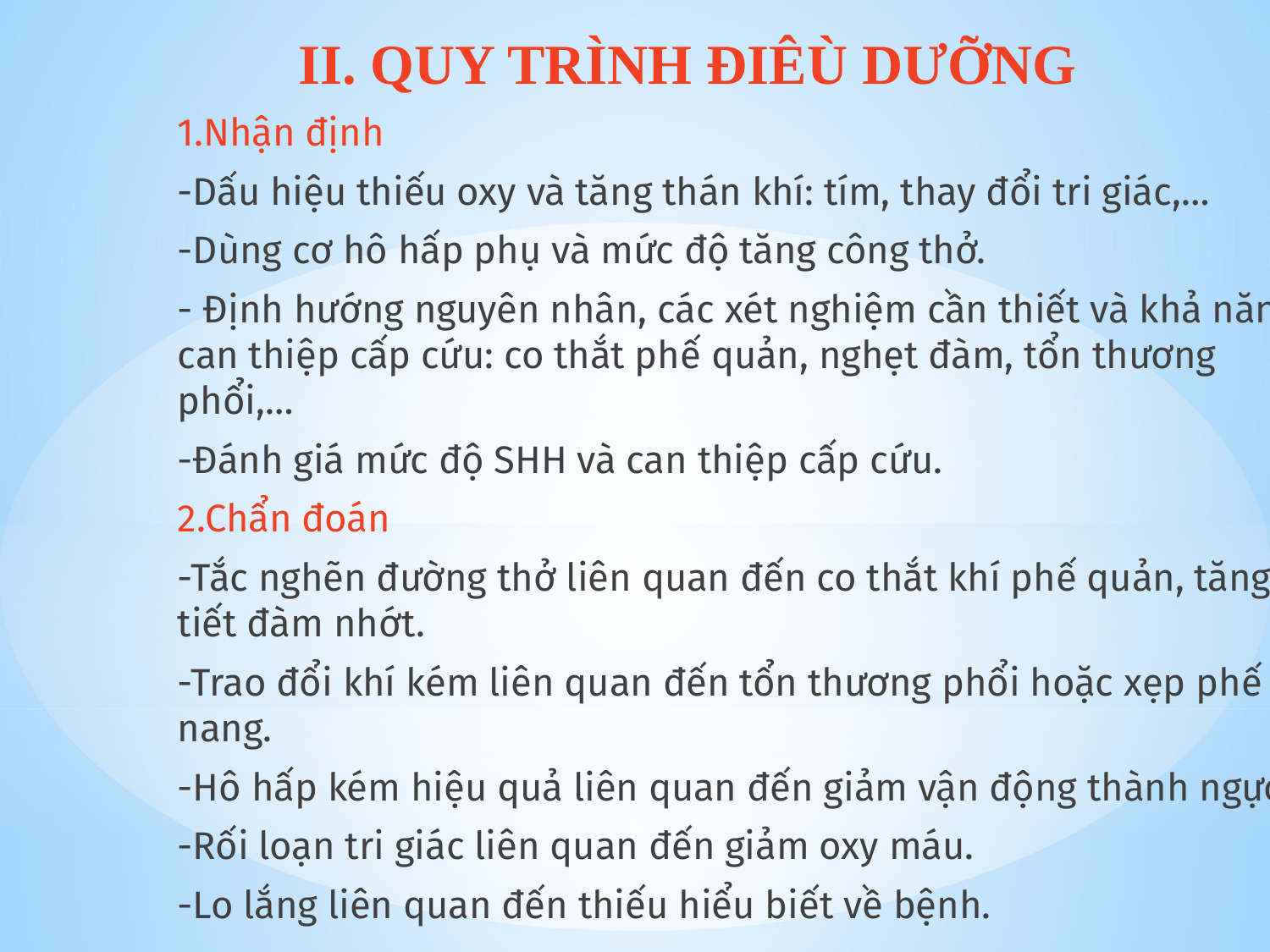

# II. QUY TRÌNH ĐIÊÙ DƯỠNG
1.Nhận định
-Dấu hiệu thiếu oxy và tăng thán khí: tím, thay đổi tri giác,…
-Dùng cơ hô hấp phụ và mức độ tăng công thở.
- Định hướng nguyên nhân, các xét nghiệm cần thiết và khả năng can thiệp cấp cứu: co thắt phế quản, nghẹt đàm, tổn thương phổi,…
-Đánh giá mức độ SHH và can thiệp cấp cứu.
2.Chẩn đoán
-Tắc nghẽn đường thở liên quan đến co thắt khí phế quản, tăng tiết đàm nhớt.
-Trao đổi khí kém liên quan đến tổn thương phổi hoặc xẹp phế nang.
-Hô hấp kém hiệu quả liên quan đến giảm vận động thành ngực.
-Rối loạn tri giác liên quan đến giảm oxy máu.
-Lo lắng liên quan đến thiếu hiểu biết về bệnh.